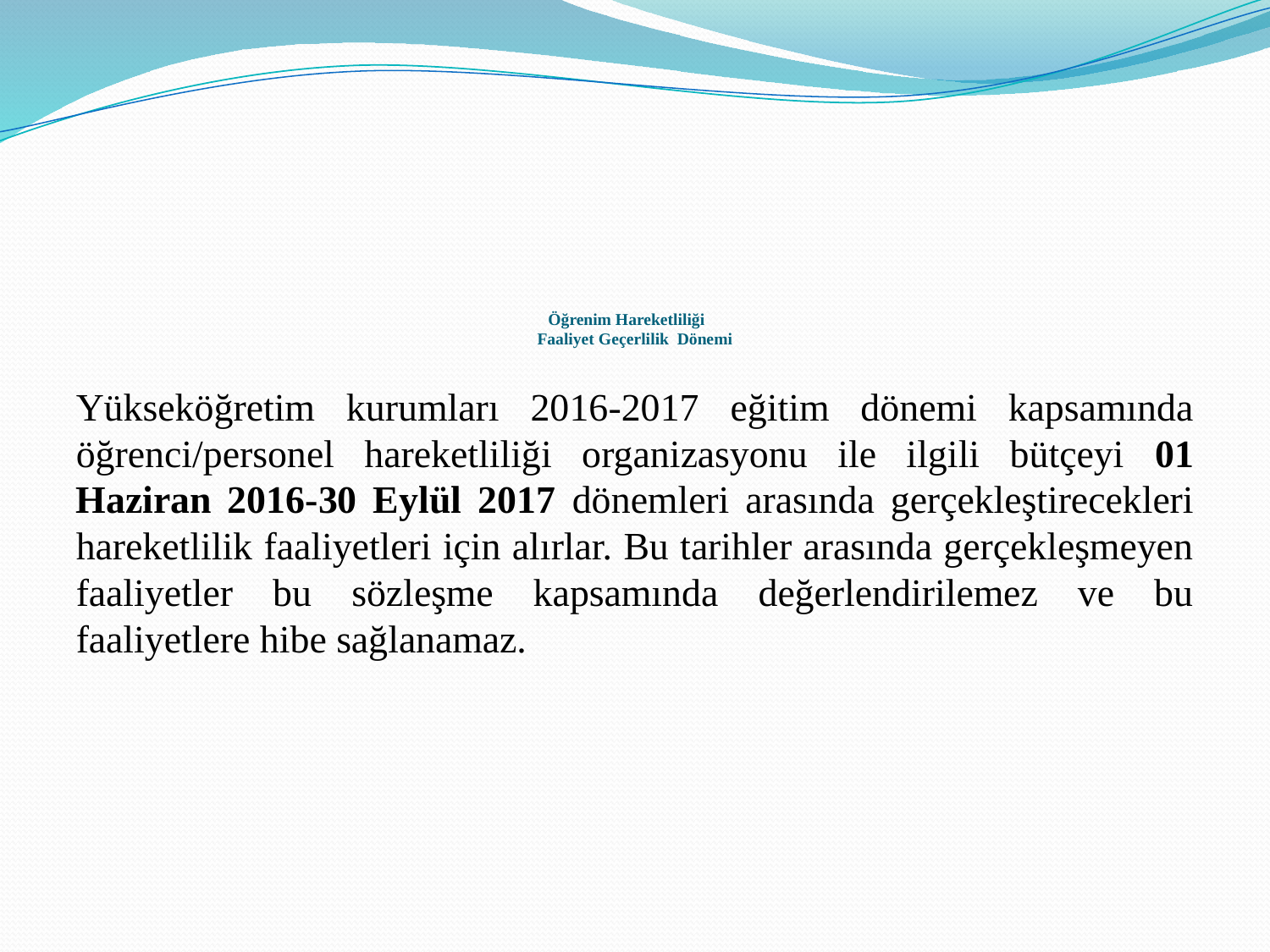

# Öğrenim Hareketliliği Faaliyet Geçerlilik  Dönemi

Yükseköğretim kurumları 2016-2017 eğitim dönemi kapsamında öğrenci/personel hareketliliği organizasyonu ile ilgili bütçeyi 01 Haziran 2016-30 Eylül 2017 dönemleri arasında gerçekleştirecekleri hareketlilik faaliyetleri için alırlar. Bu tarihler arasında gerçekleşmeyen faaliyetler bu sözleşme kapsamında değerlendirilemez ve bu faaliyetlere hibe sağlanamaz.